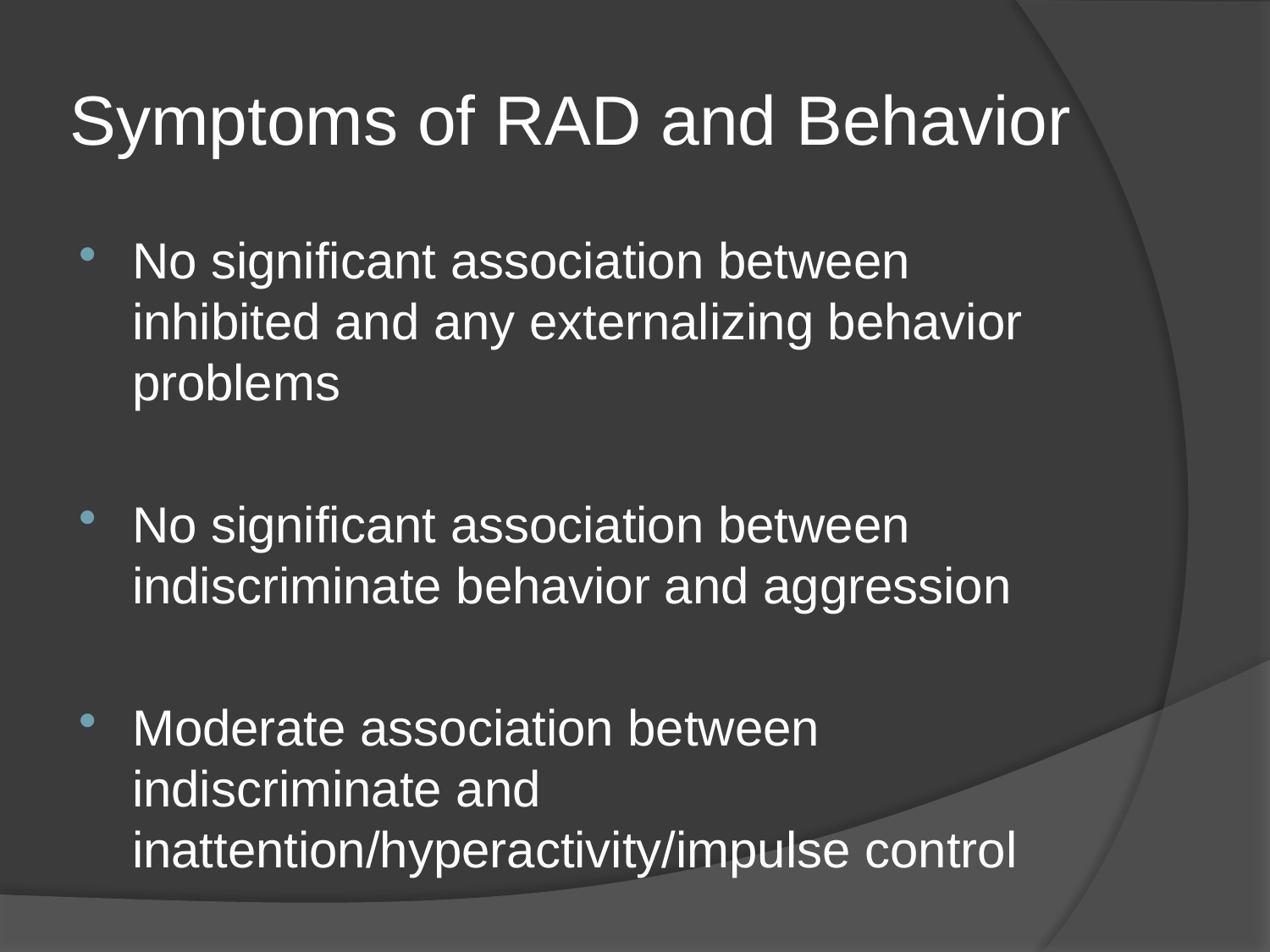

# Symptoms of RAD and Behavior
No significant association between inhibited and any externalizing behavior problems

No significant association between indiscriminate behavior and aggression

Moderate association between indiscriminate and inattention/hyperactivity/impulse control